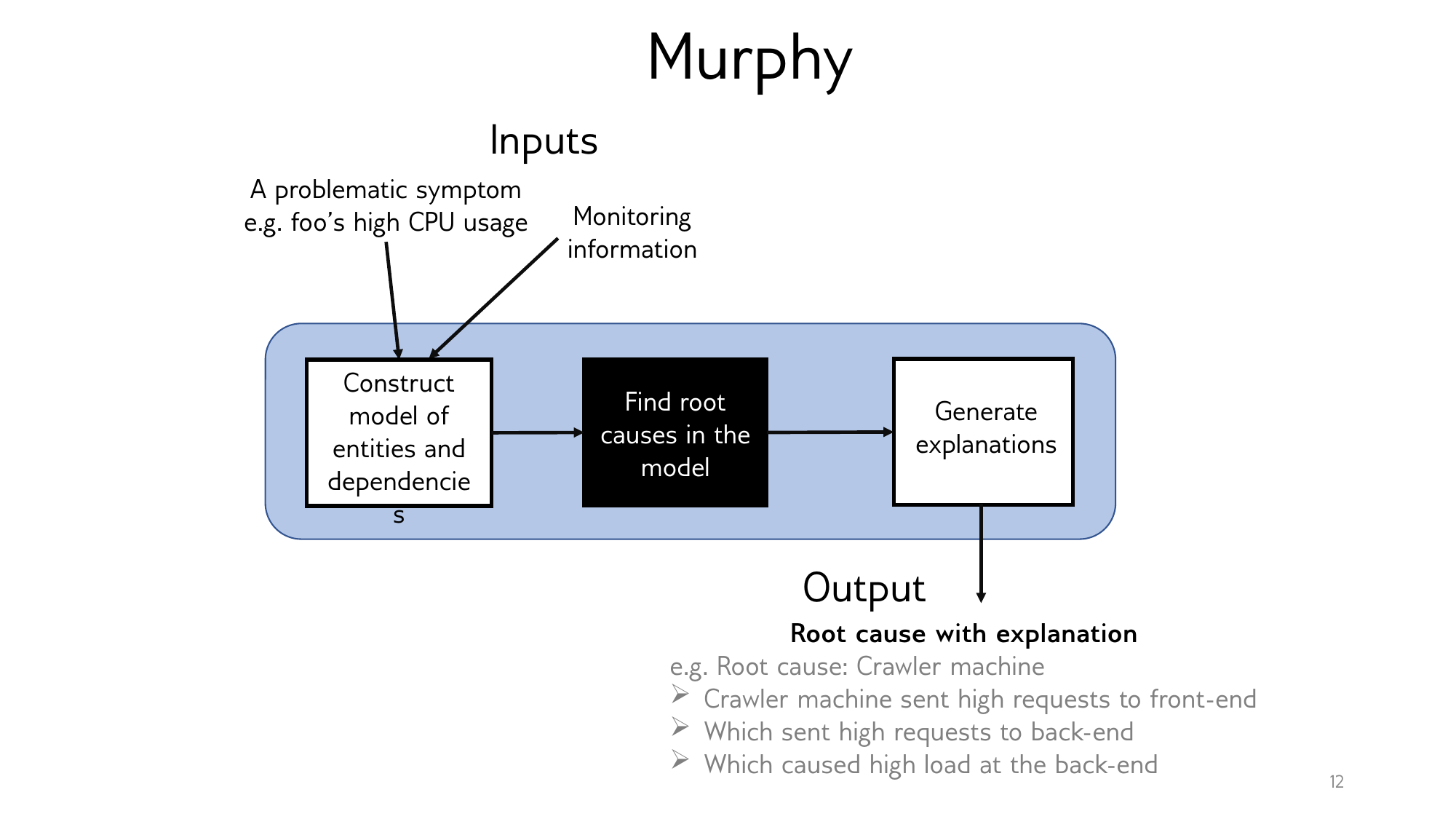

Murphy
Inputs
A problematic symptom
e.g. foo’s high CPU usage
Monitoring
information

Find root causes in the model
Construct model of entities and dependencies

Generate explanations
Output
Root cause with explanation
e.g. Root cause: Crawler machine
Crawler machine sent high requests to front-end
Which sent high requests to back-end
Which caused high load at the back-end
12